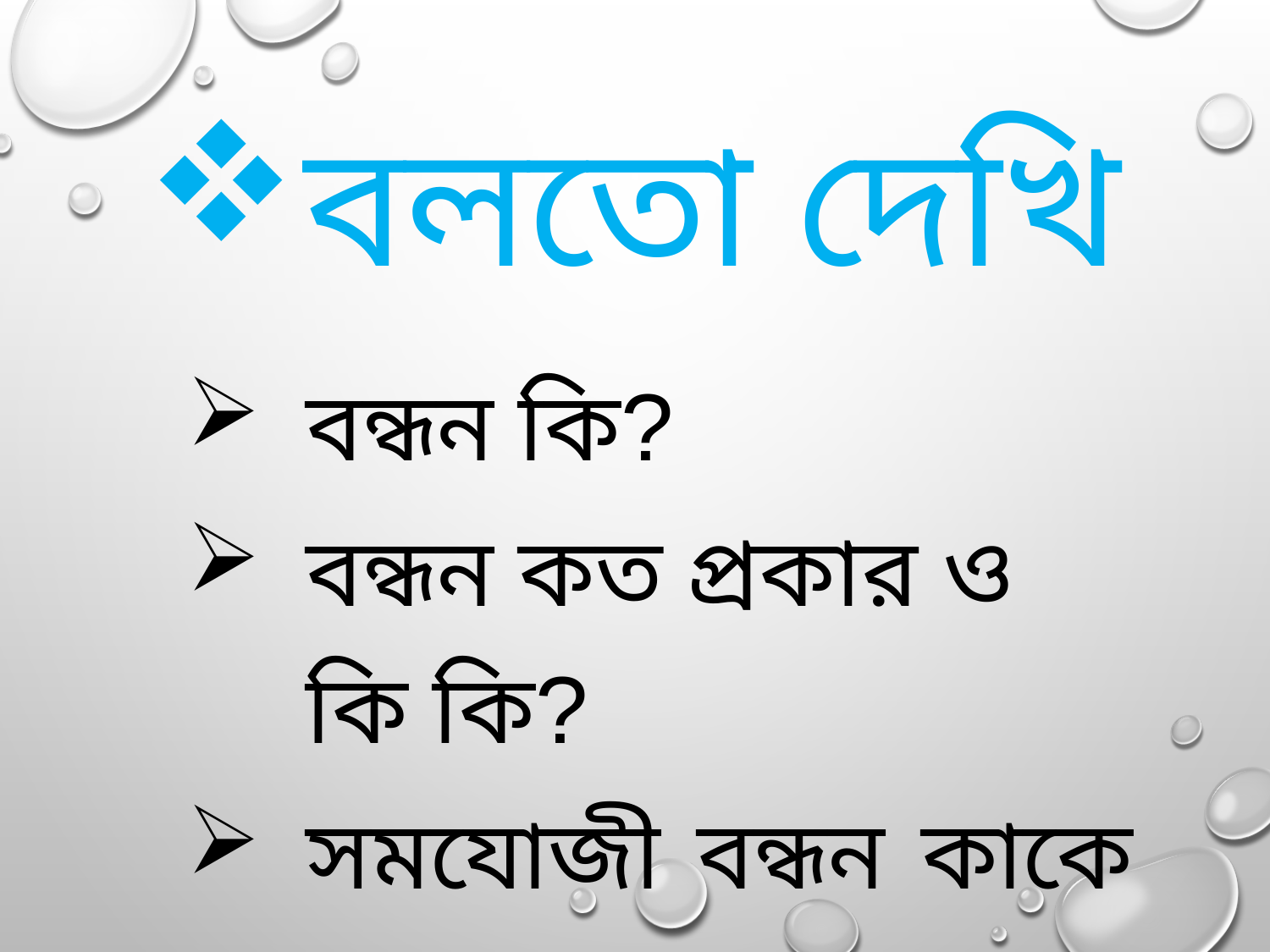

# বলতো দেখি
বন্ধন কি?
বন্ধন কত প্রকার ও কি কি?
সমযোজী বন্ধন কাকে বলে ?